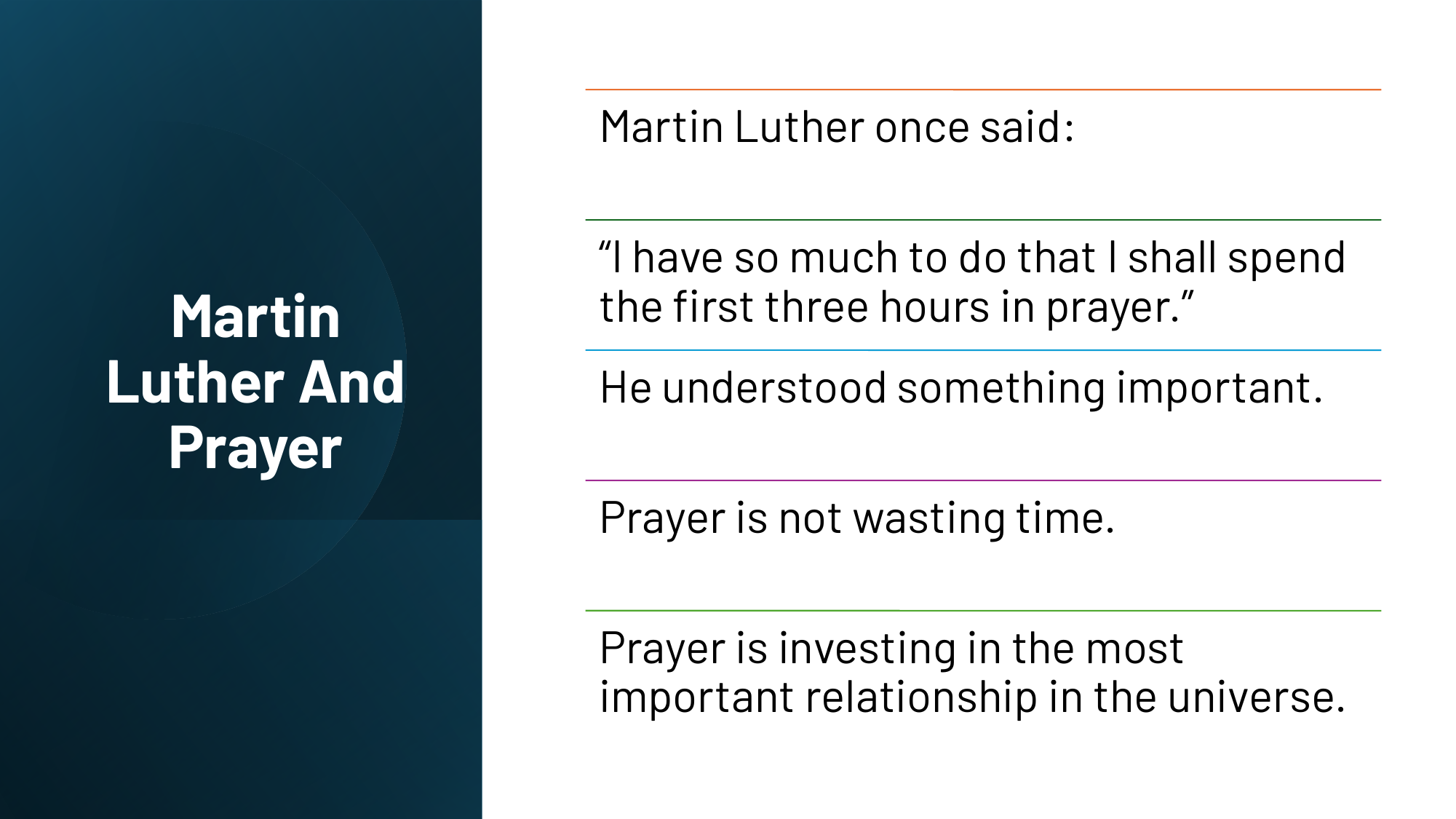

Martin Luther once said:
“I have so much to do that I shall spend the first three hours in prayer.”
He understood something important.
Prayer is not wasting time.
Prayer is investing in the most important relationship in the universe.

# Martin Luther And Prayer